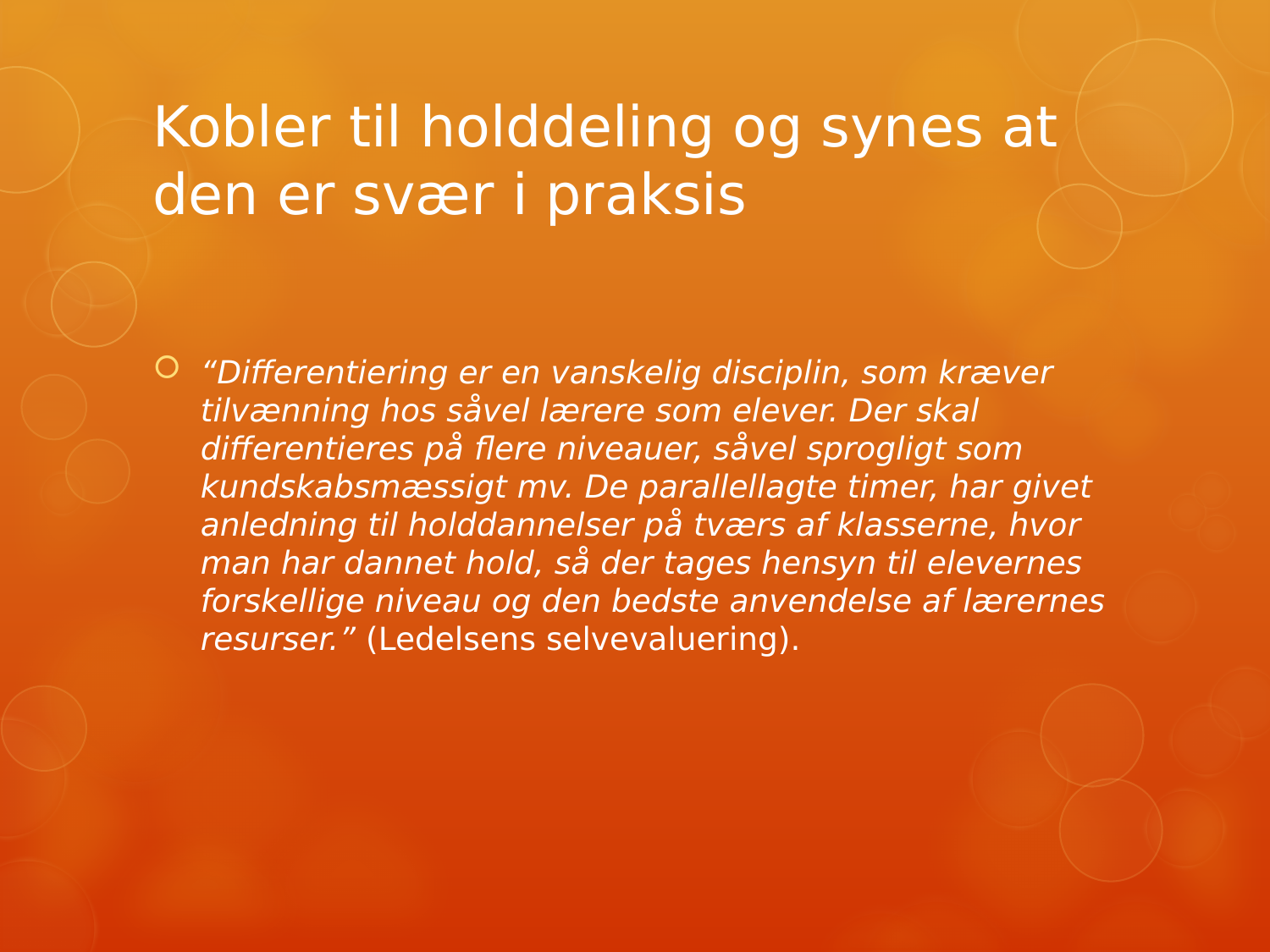

# Kobler til holddeling og synes at den er svær i praksis
“Differentiering er en vanskelig disciplin, som kræver tilvænning hos såvel lærere som elever. Der skal differentieres på flere niveauer, såvel sprogligt som kundskabsmæssigt mv. De parallellagte timer, har givet anledning til holddannelser på tværs af klasserne, hvor man har dannet hold, så der tages hensyn til elevernes forskellige niveau og den bedste anvendelse af lærernes resurser.” (Ledelsens selvevaluering).